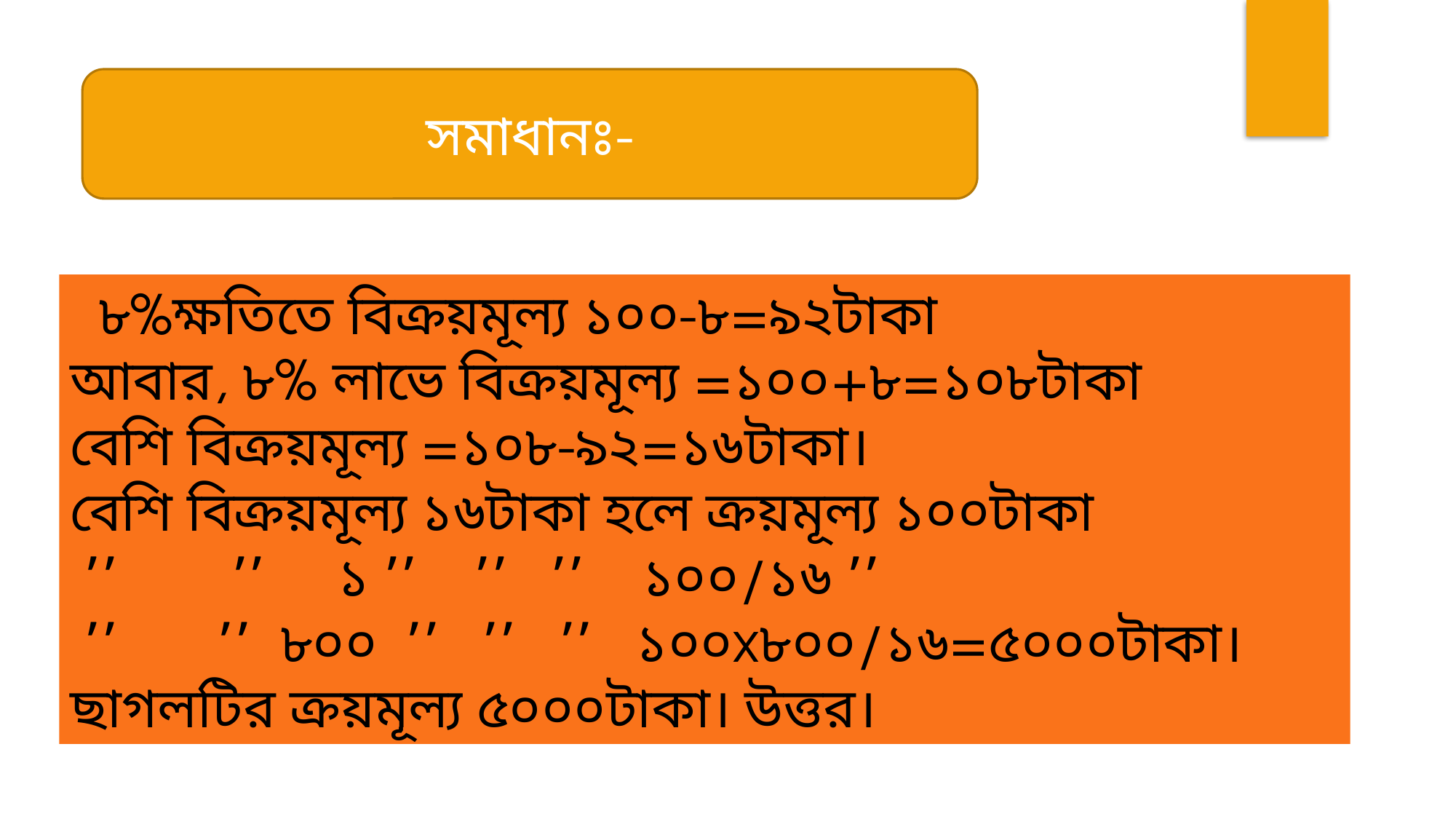

সমাধানঃ-
  ৮%ক্ষতিতে বিক্রয়মূল্য ১০০-৮=৯২টাকা
আবার, ৮% লাভে বিক্রয়মূল্য =১০০+৮=১০৮টাকা
বেশি বিক্রয়মূল্য =১০৮-৯২=১৬টাকা।
বেশি বিক্রয়মূল্য ১৬টাকা হলে ক্রয়মূল্য ১০০টাকা
 ’’        ’’     ১ ’’    ’’   ’’    ১০০/১৬ ’’
 ’’       ’’  ৮০০  ’’   ’’   ’’   ১০০x৮০০/১৬=৫০০০টাকা।
ছাগলটির ক্রয়মূল্য ৫০০০টাকা। উত্তর।